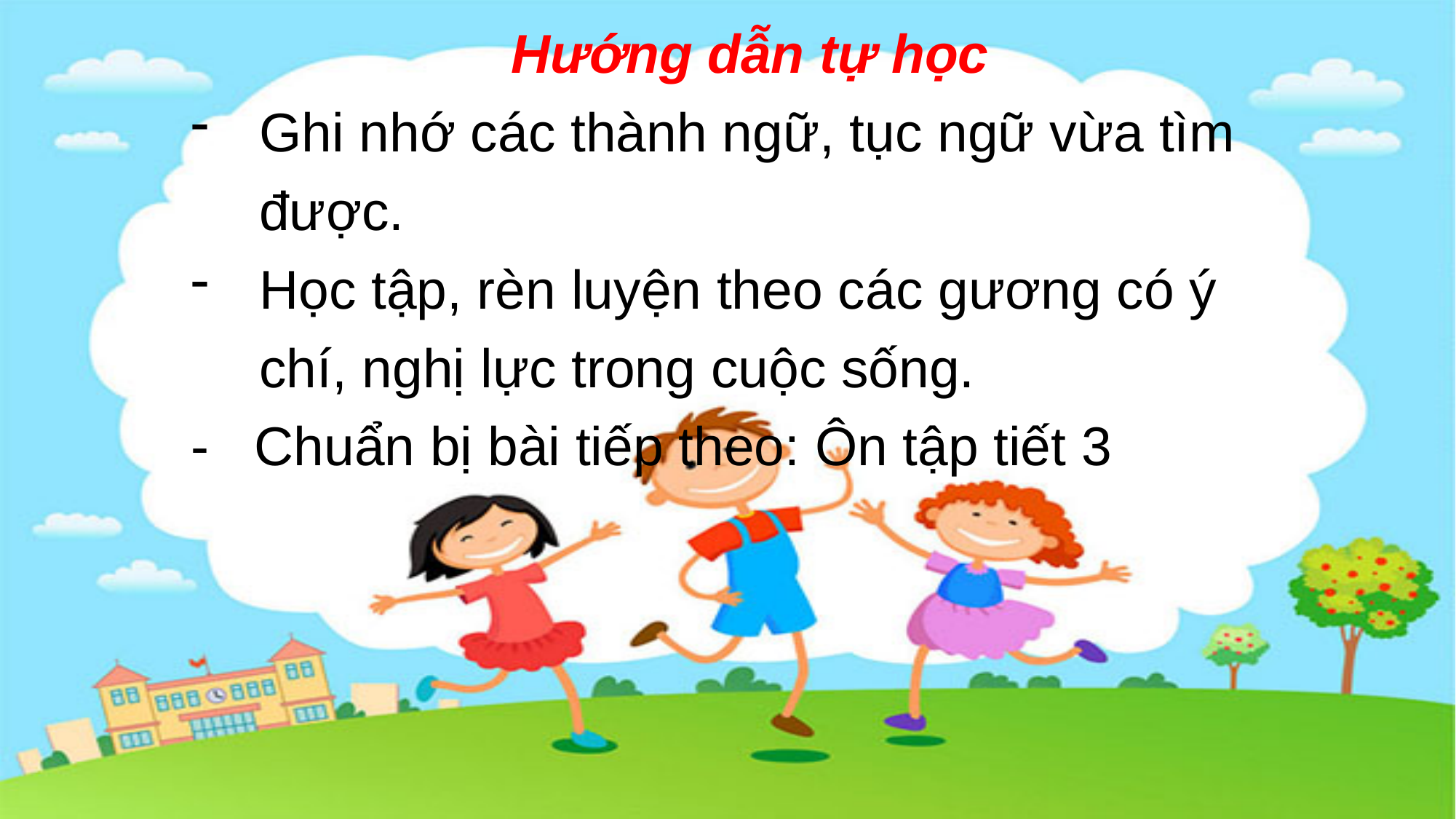

Hướng dẫn tự học
Ghi nhớ các thành ngữ, tục ngữ vừa tìm được.
Học tập, rèn luyện theo các gương có ý chí, nghị lực trong cuộc sống.
-   Chuẩn bị bài tiếp theo: Ôn tập tiết 3